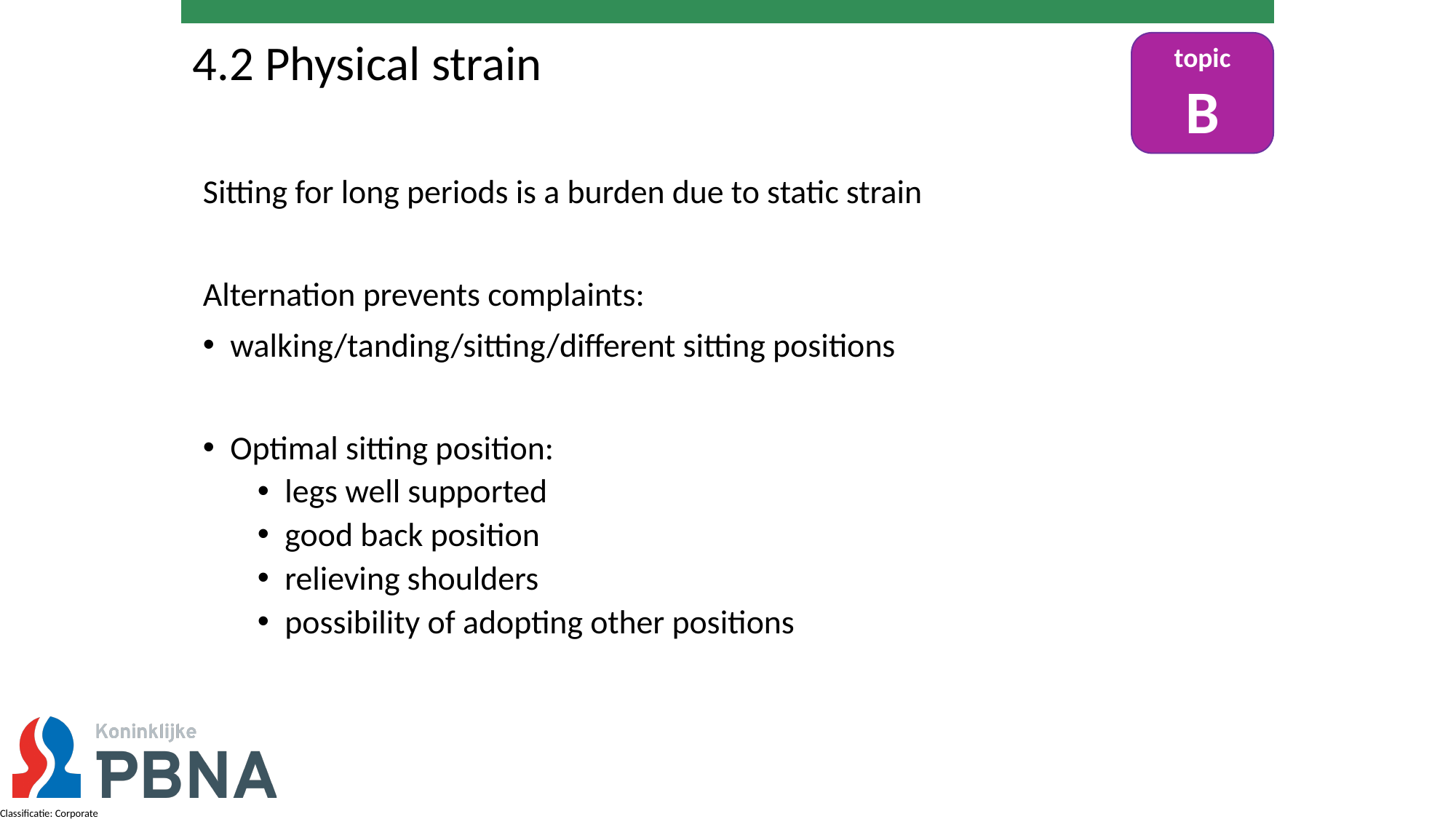

# 4.2 Physical strain
topic
B
Sitting for long periods is a burden due to static strain

Alternation prevents complaints:
walking/tanding/sitting/different sitting positions

Optimal sitting position:
legs well supported
good back position
relieving shoulders
possibility of adopting other positions